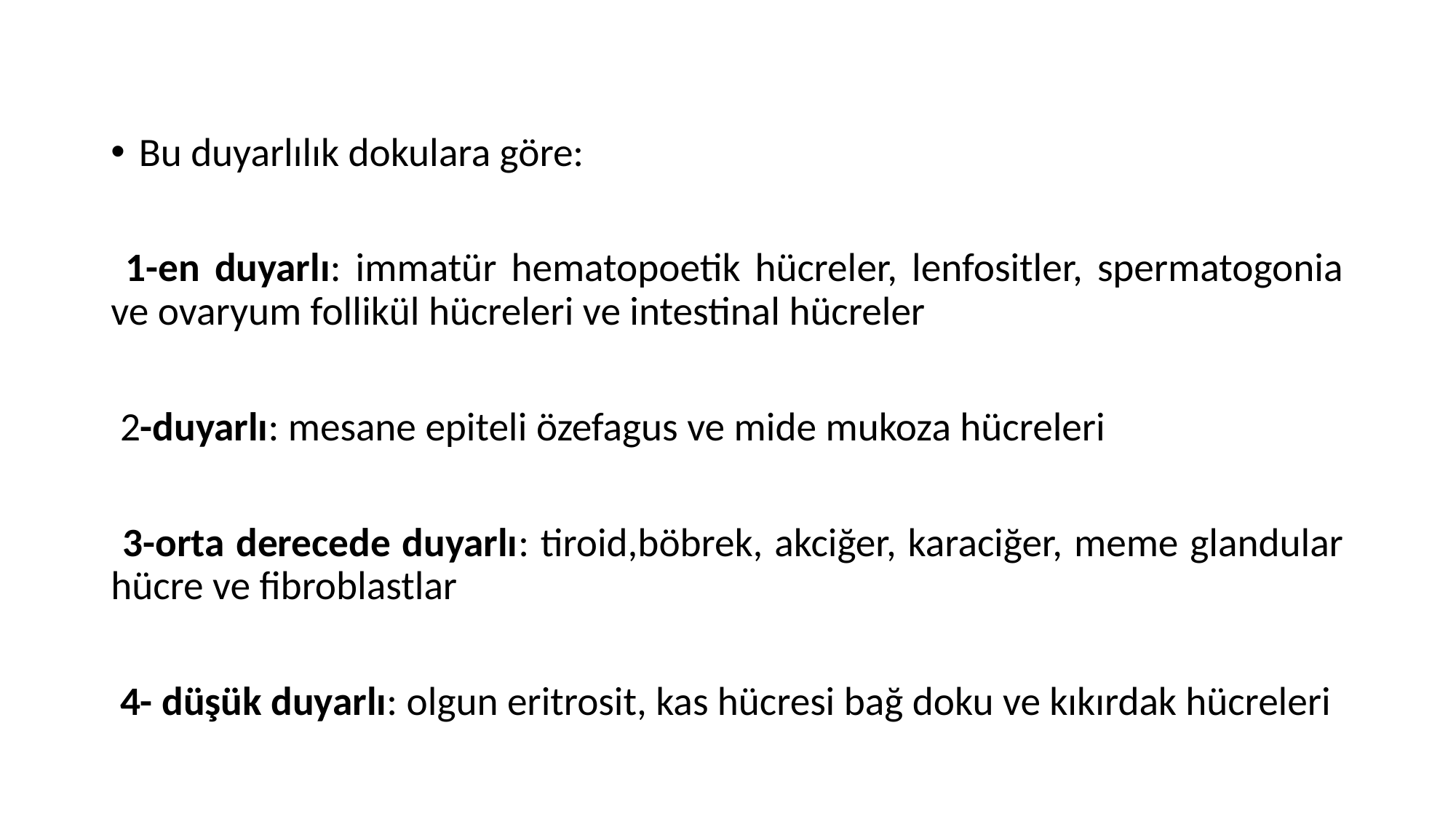

Bu duyarlılık dokulara göre:

 1-en duyarlı: immatür hematopoetik hücreler, lenfositler, spermatogonia ve ovaryum follikül hücreleri ve intestinal hücreler

 2-duyarlı: mesane epiteli özefagus ve mide mukoza hücreleri

 3-orta derecede duyarlı: tiroid,böbrek, akciğer, karaciğer, meme glandular hücre ve fibroblastlar

 4- düşük duyarlı: olgun eritrosit, kas hücresi bağ doku ve kıkırdak hücreleri